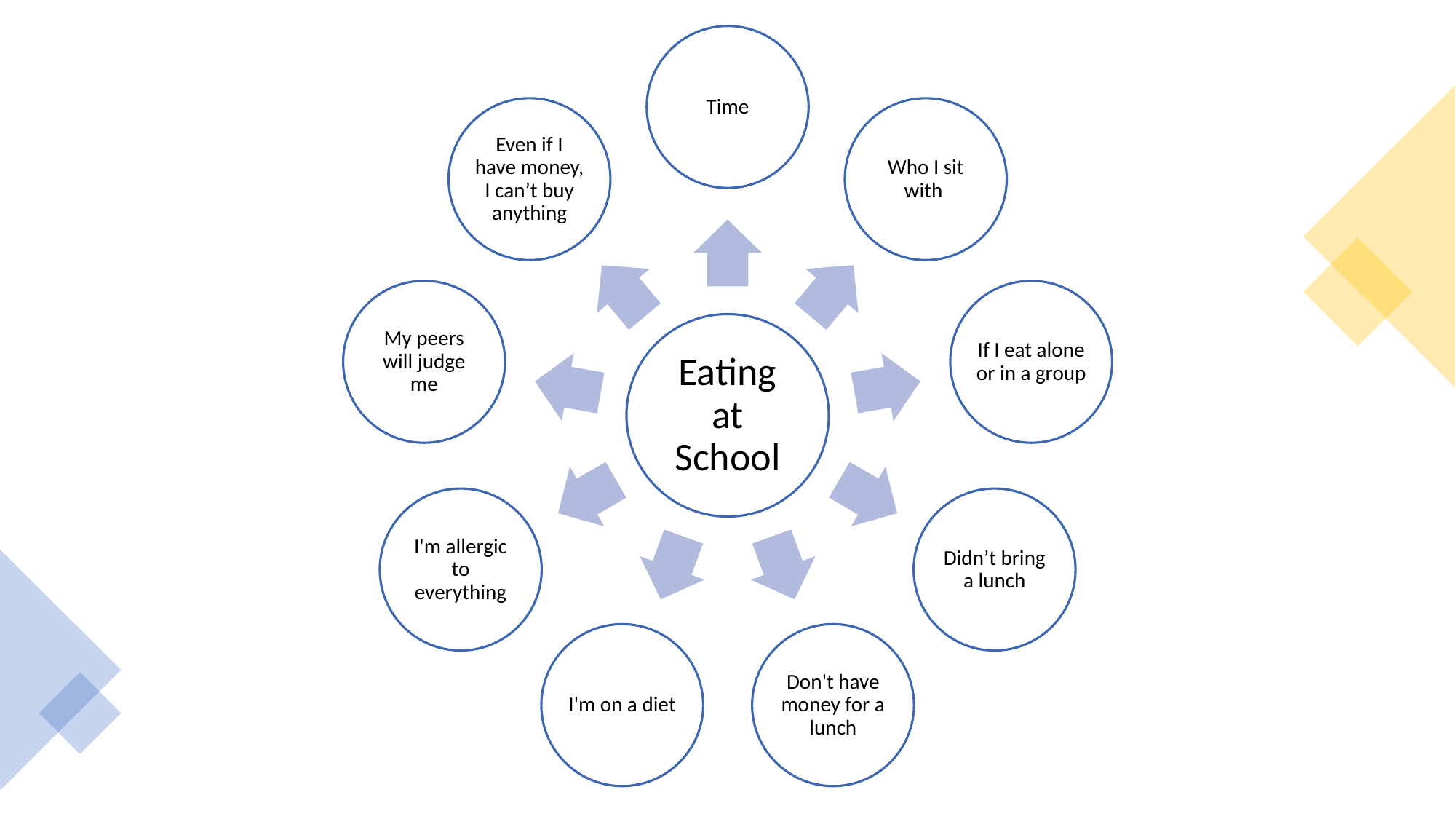

Eating at School

Time

Who I sit with

If I eat alone or in a group

Didn’t bring a lunch

Don't have money for a lunch

I'm on a diet

I'm allergic to everything

My peers will judge me

Even if I have money, I can’t buy anything